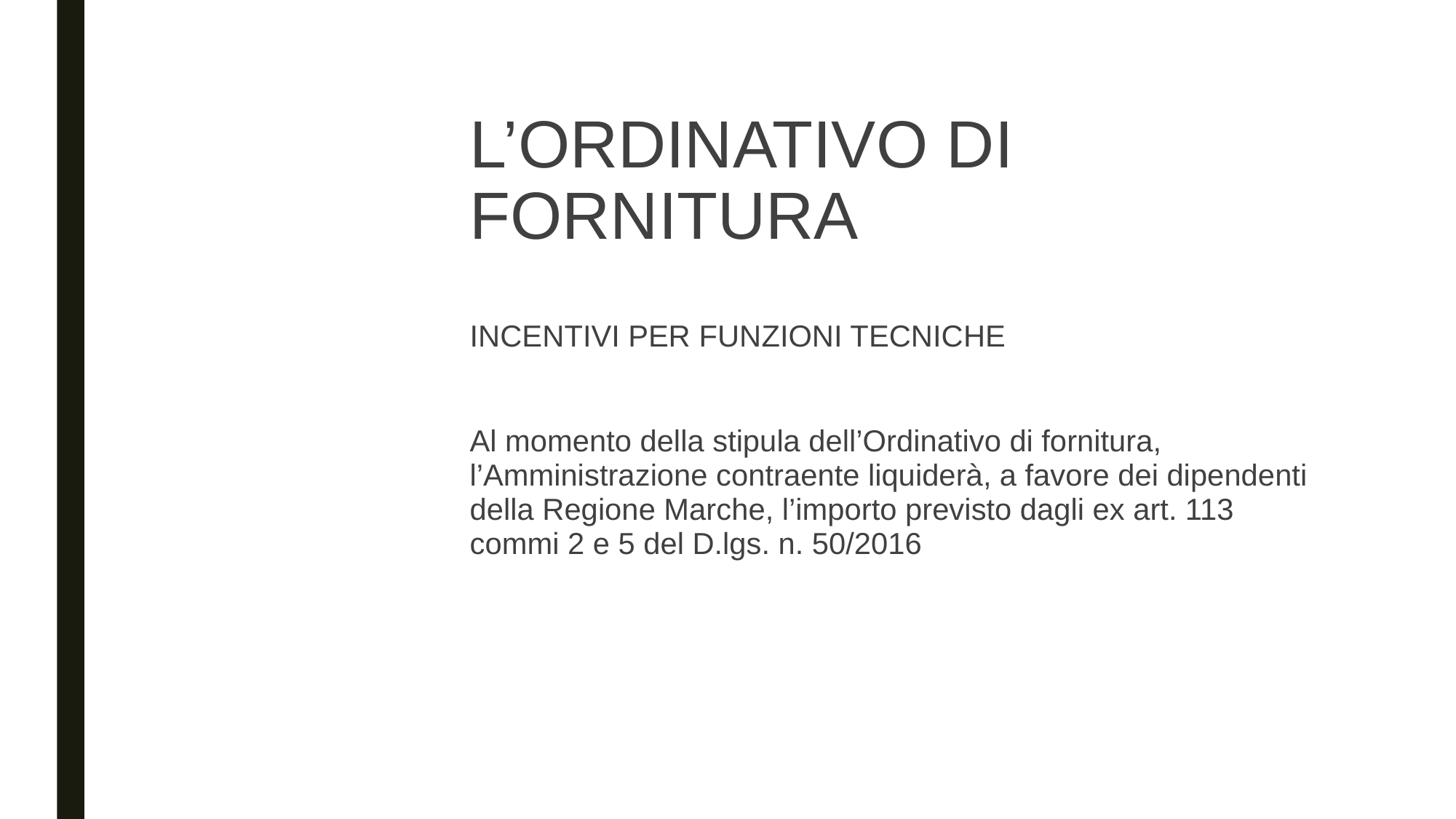

# L’ORDINATIVO DI FORNITURA
INCENTIVI PER FUNZIONI TECNICHE

Al momento della stipula dell’Ordinativo di fornitura, l’Amministrazione contraente liquiderà, a favore dei dipendenti della Regione Marche, l’importo previsto dagli ex art. 113 commi 2 e 5 del D.lgs. n. 50/2016